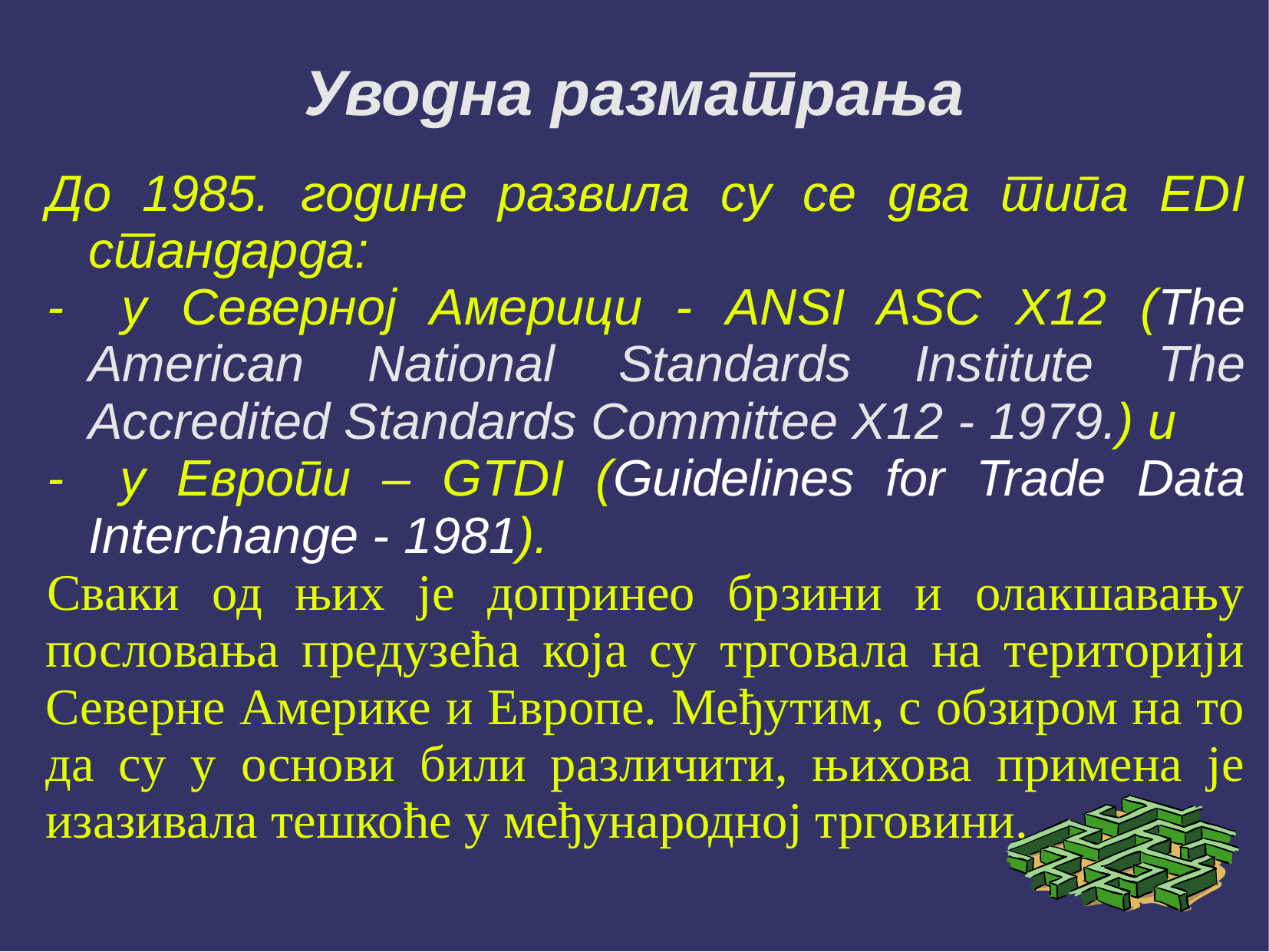

# Уводна разматрања
До 1985. године развила су се два типа EDI стандарда:
-	 у Северној Америци - ANSI ASC X12 (The American National Standards Institute The Accredited Standards Committee X12 - 1979.) и
-	 у Европи – GTDI (Guidelines for Trade Data Interchange - 1981).
Сваки од њих је допринео брзини и олакшавању пословања предузећа која су трговала на територији Северне Америке и Европе. Међутим, с обзиром на то да су у основи били различити, њихова примена је изазивала тешкоће у међународној трговини.